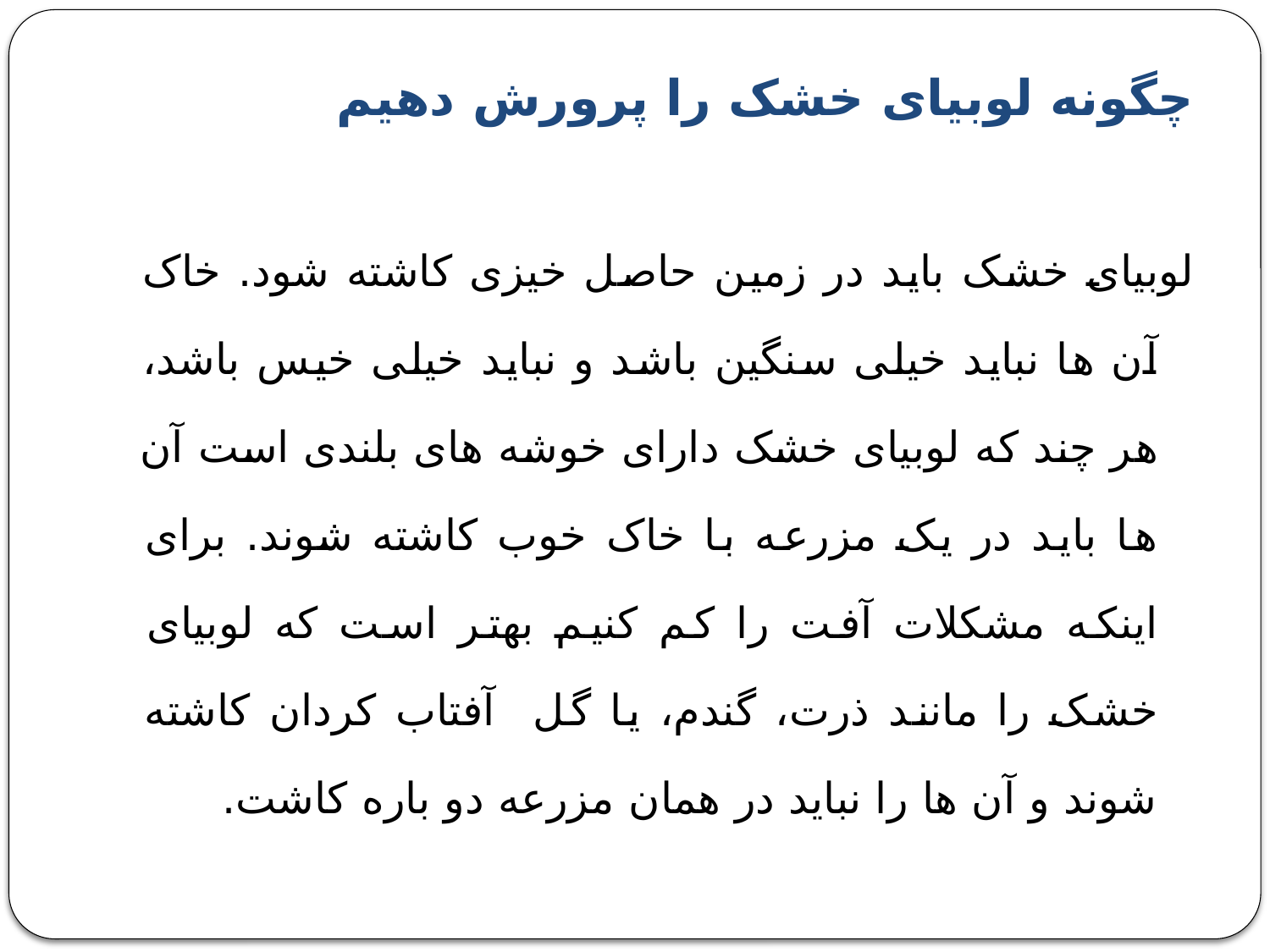

# چگونه لوبیای خشک را پرورش دهیم
لوبیای خشک باید در زمین حاصل خیزی کاشته شود. خاک آن ها نباید خیلی سنگین باشد و نباید خیلی خیس باشد، هر چند که لوبیای خشک دارای خوشه های بلندی است آن ها باید در یک مزرعه با خاک خوب کاشته شوند. برای اینکه مشکلات آفت را کم کنیم بهتر است که لوبیای خشک را مانند ذرت، گندم، یا گل  آفتاب کردان کاشته شوند و آن ها را نباید در همان مزرعه دو باره کاشت.